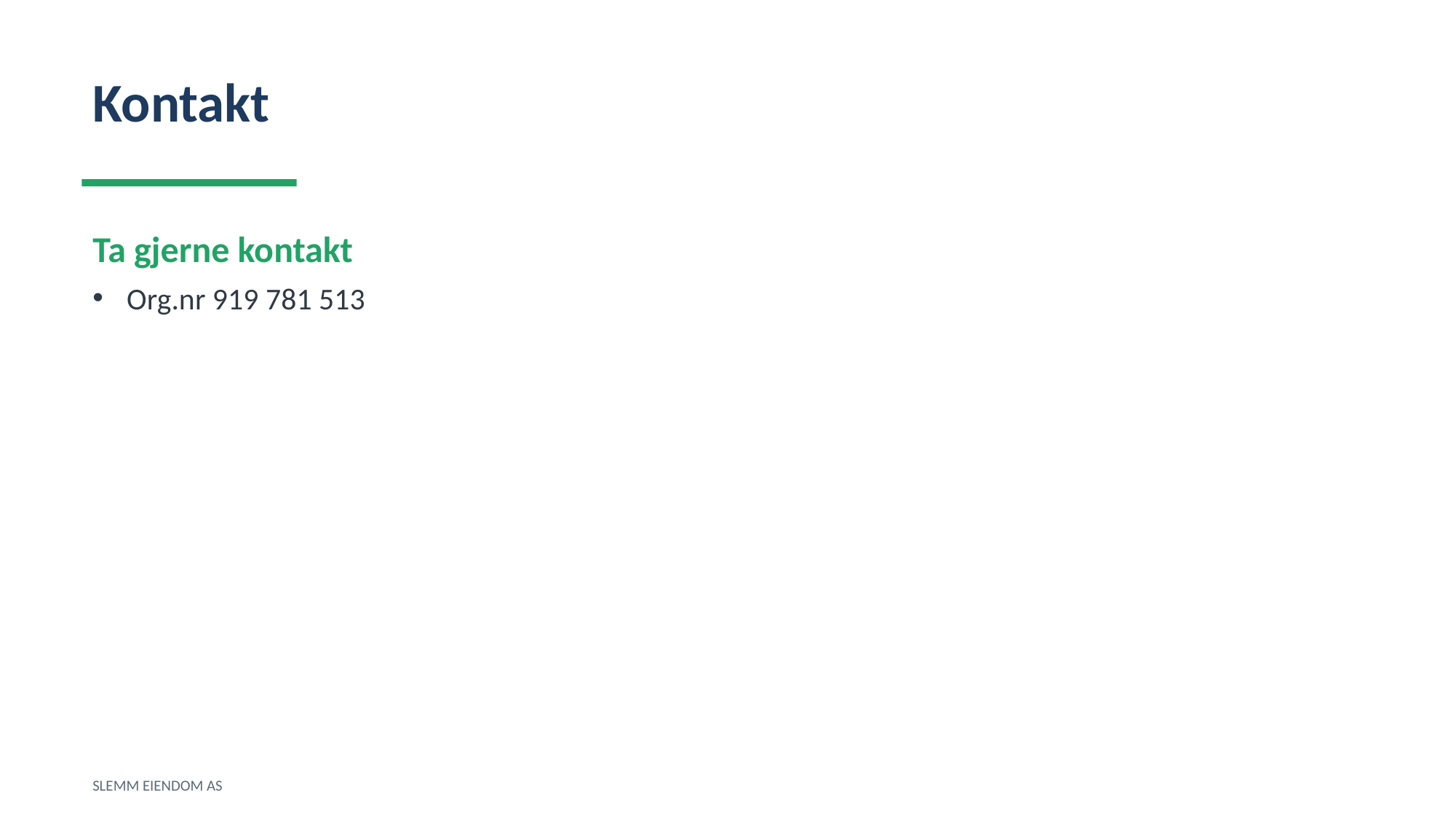

Kontakt

Ta gjerne kontakt
Org.nr 919 781 513
SLEMM EIENDOM AS